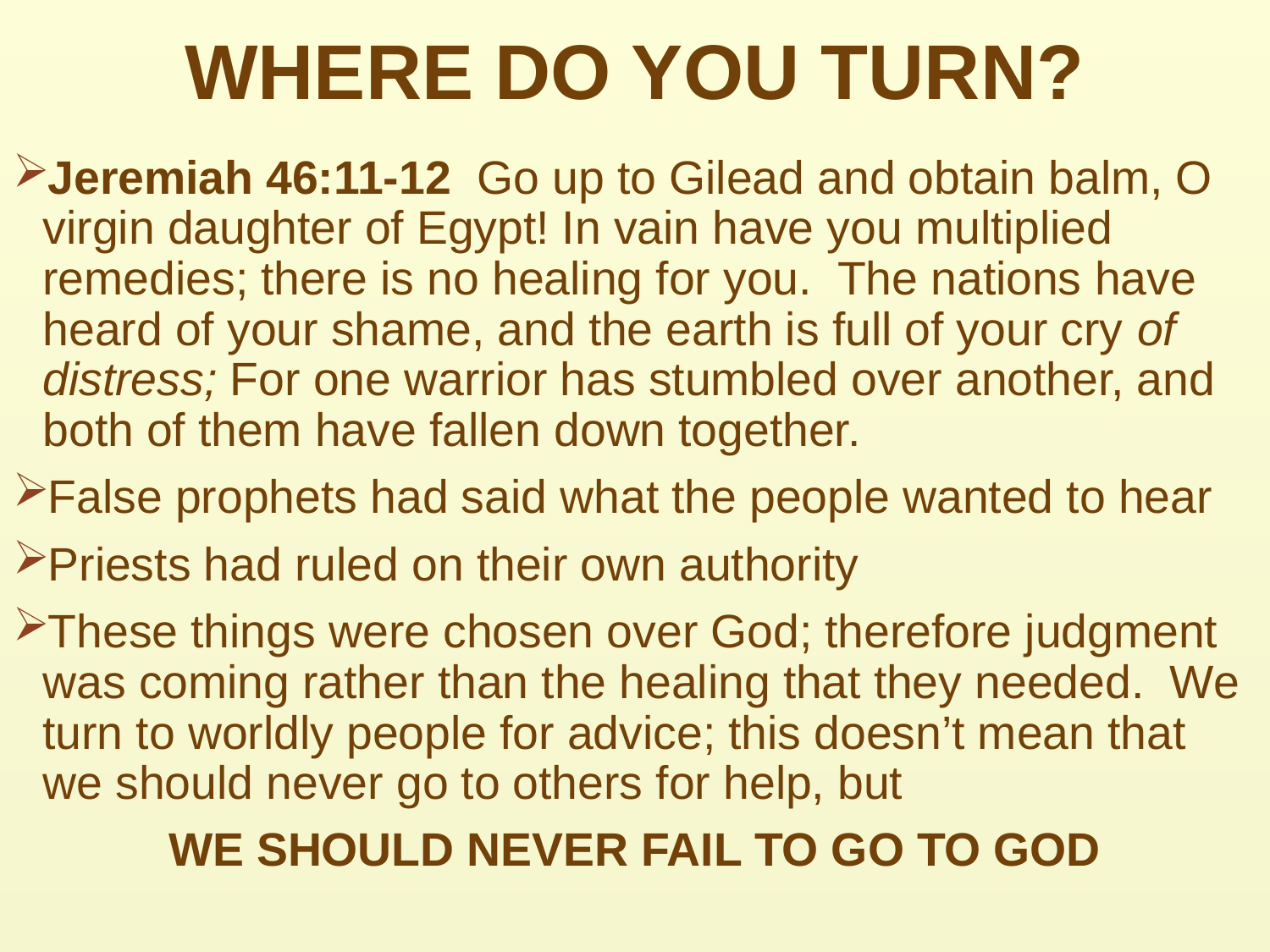

# WHERE DO YOU TURN?
Jeremiah 46:11-12  Go up to Gilead and obtain balm, O virgin daughter of Egypt! In vain have you multiplied remedies; there is no healing for you.  The nations have heard of your shame, and the earth is full of your cry of distress; For one warrior has stumbled over another, and both of them have fallen down together.
False prophets had said what the people wanted to hear
Priests had ruled on their own authority
These things were chosen over God; therefore judgment was coming rather than the healing that they needed.  We turn to worldly people for advice; this doesn’t mean that we should never go to others for help, but
WE SHOULD NEVER FAIL TO GO TO GOD